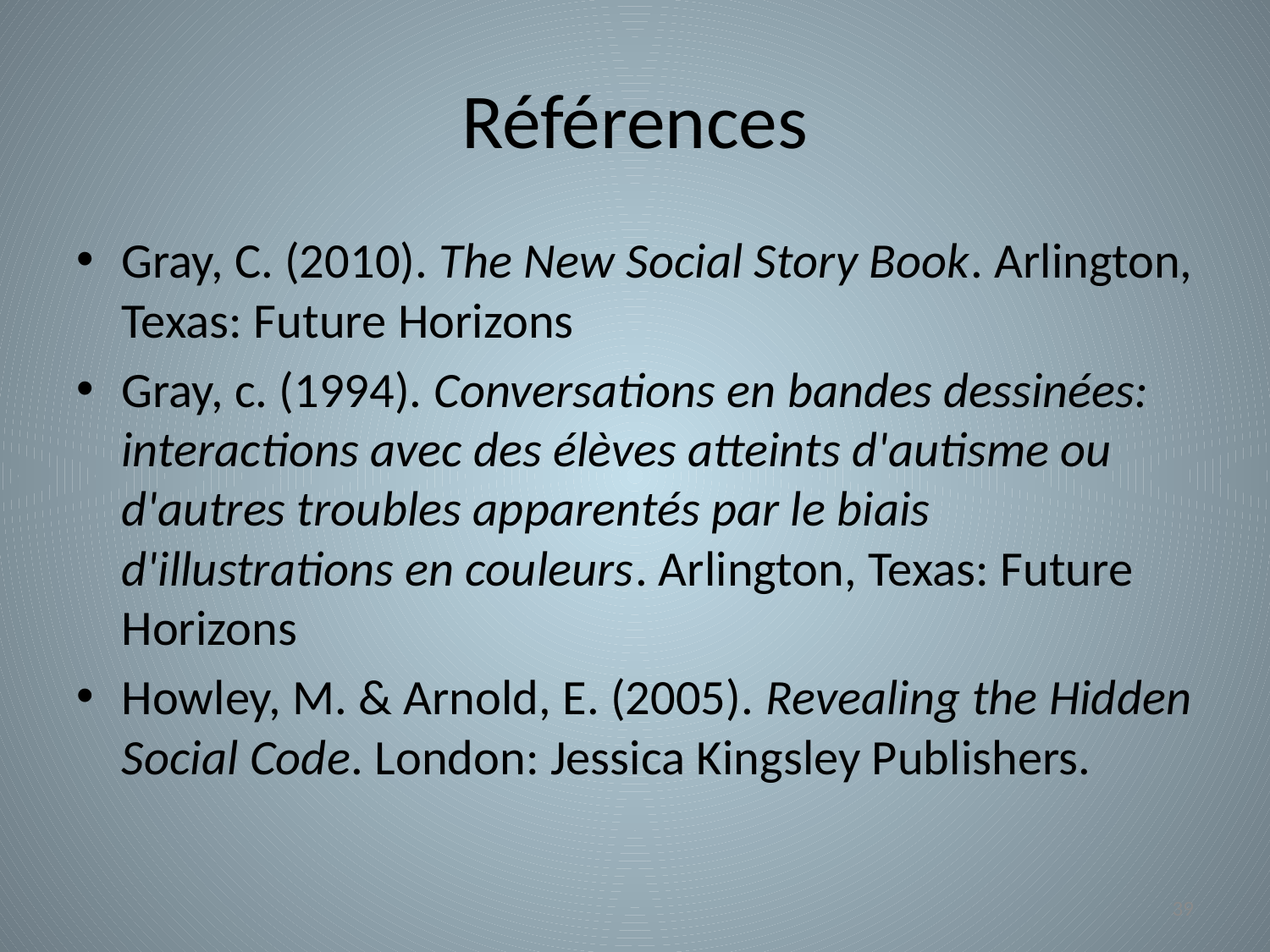

# Références
Gray, C. (2010). The New Social Story Book. Arlington, Texas: Future Horizons
Gray, c. (1994). Conversations en bandes dessinées: interactions avec des élèves atteints d'autisme ou d'autres troubles apparentés par le biais d'illustrations en couleurs. Arlington, Texas: Future Horizons
Howley, M. & Arnold, E. (2005). Revealing the Hidden Social Code. London: Jessica Kingsley Publishers.

39